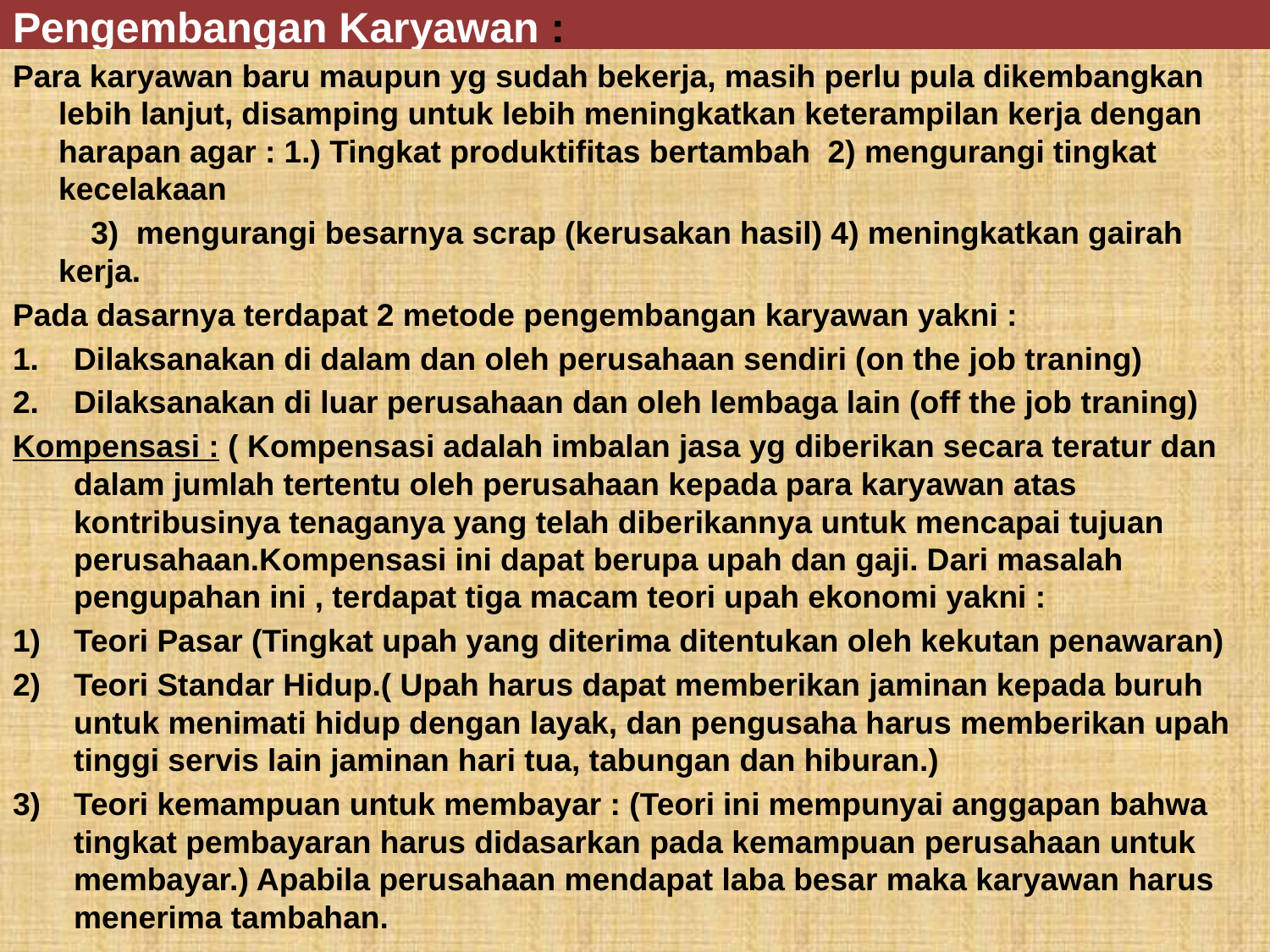

# Pengembangan Karyawan :
Para karyawan baru maupun yg sudah bekerja, masih perlu pula dikembangkan lebih lanjut, disamping untuk lebih meningkatkan keterampilan kerja dengan harapan agar : 1.) Tingkat produktifitas bertambah  2) mengurangi tingkat kecelakaan
         3)  mengurangi besarnya scrap (kerusakan hasil) 4) meningkatkan gairah kerja.
Pada dasarnya terdapat 2 metode pengembangan karyawan yakni :
Dilaksanakan di dalam dan oleh perusahaan sendiri (on the job traning)
Dilaksanakan di luar perusahaan dan oleh lembaga lain (off the job traning)
Kompensasi : ( Kompensasi adalah imbalan jasa yg diberikan secara teratur dan dalam jumlah tertentu oleh perusahaan kepada para karyawan atas kontribusinya tenaganya yang telah diberikannya untuk mencapai tujuan perusahaan.Kompensasi ini dapat berupa upah dan gaji. Dari masalah pengupahan ini , terdapat tiga macam teori upah ekonomi yakni :
Teori Pasar (Tingkat upah yang diterima ditentukan oleh kekutan penawaran)
Teori Standar Hidup.( Upah harus dapat memberikan jaminan kepada buruh untuk menimati hidup dengan layak, dan pengusaha harus memberikan upah tinggi servis lain jaminan hari tua, tabungan dan hiburan.)
Teori kemampuan untuk membayar : (Teori ini mempunyai anggapan bahwa tingkat pembayaran harus didasarkan pada kemampuan perusahaan untuk membayar.) Apabila perusahaan mendapat laba besar maka karyawan harus menerima tambahan.